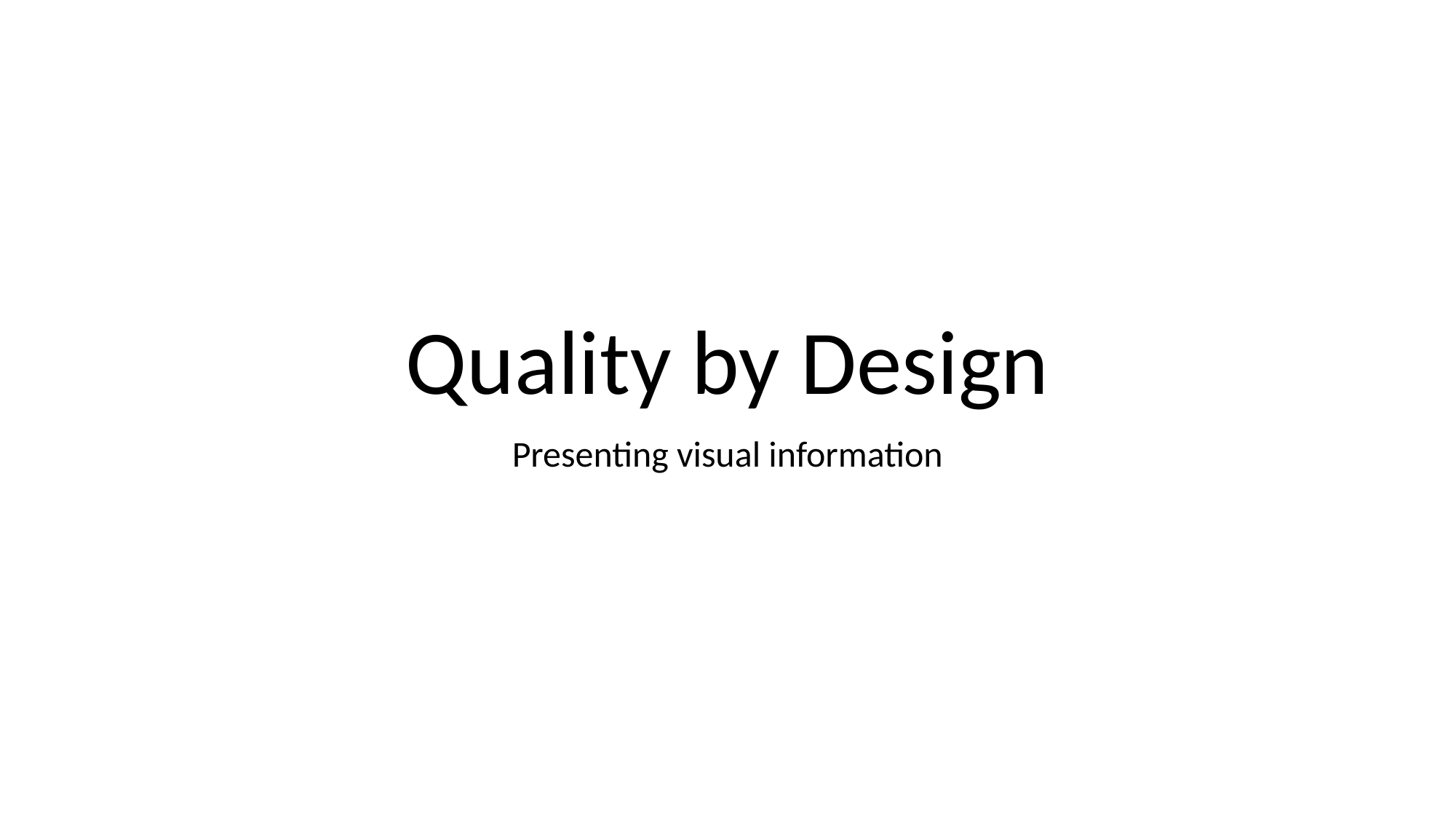

# Quality by Design
Presenting visual information